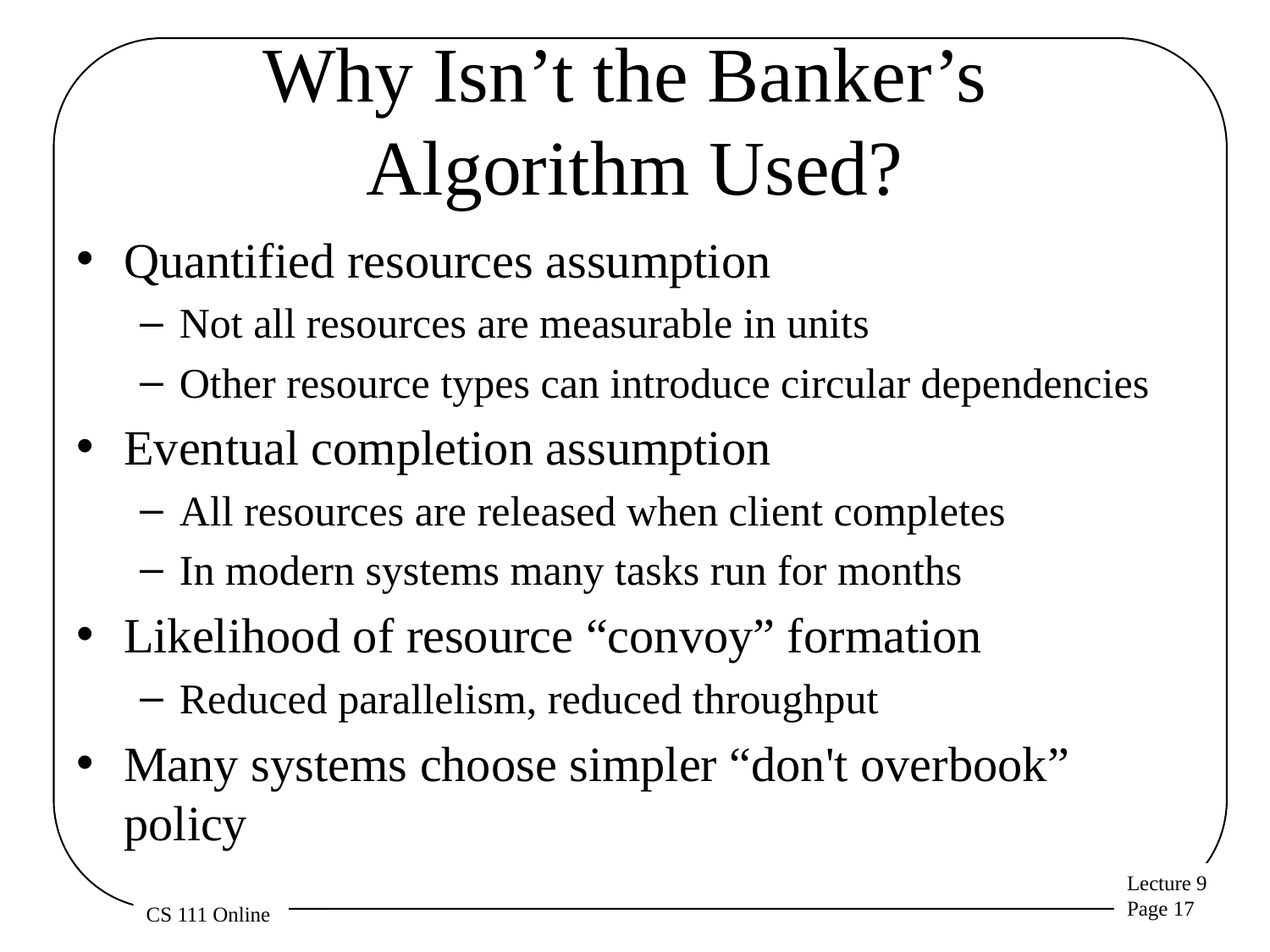

# Why Isn’t the Banker’s Algorithm Used?
Quantified resources assumption
Not all resources are measurable in units
Other resource types can introduce circular dependencies
Eventual completion assumption
All resources are released when client completes
In modern systems many tasks run for months
Likelihood of resource “convoy” formation
Reduced parallelism, reduced throughput
Many systems choose simpler “don't overbook” policy